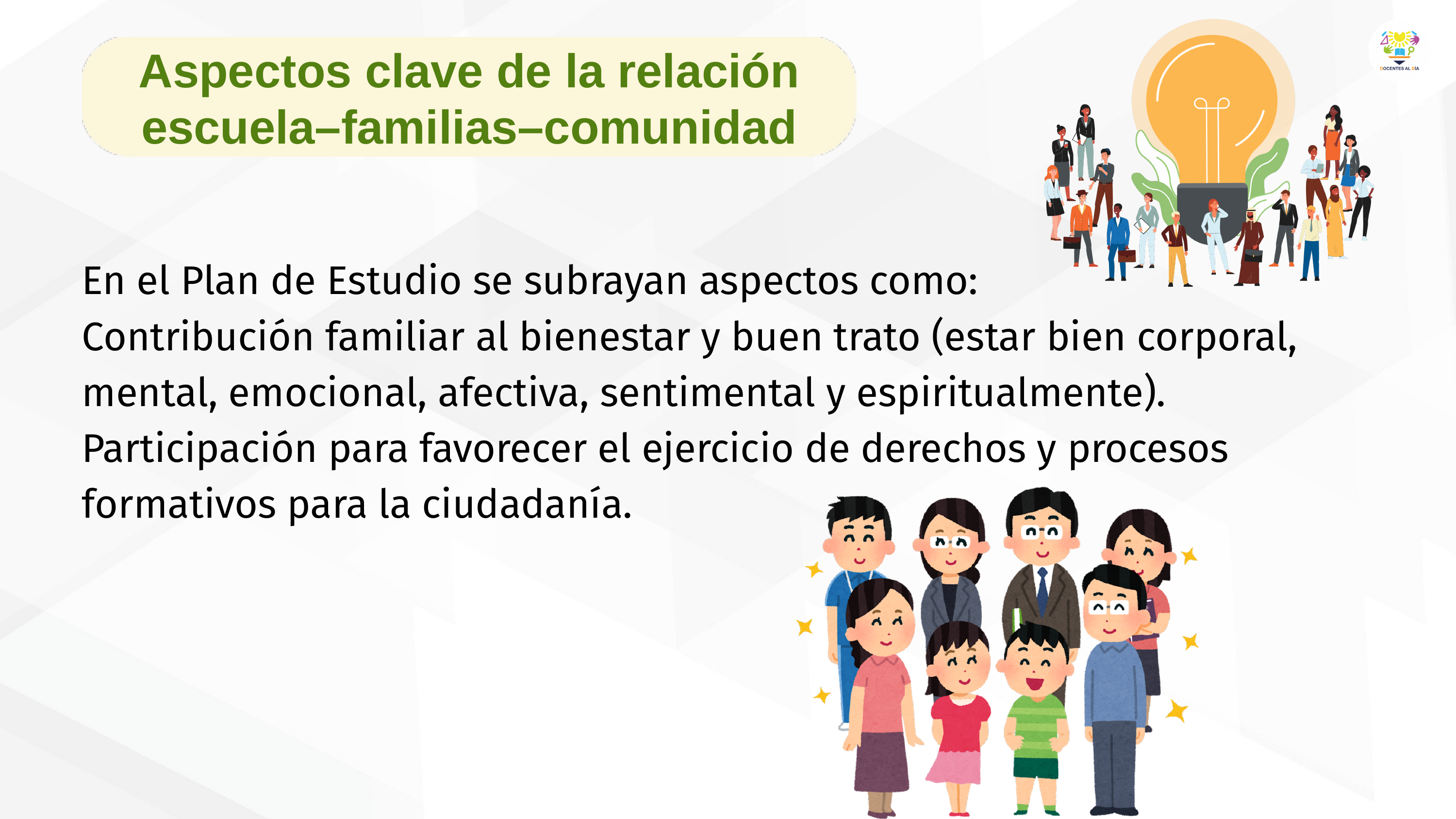

Aspectos clave de la relación escuela–familias–comunidad
En el Plan de Estudio se subrayan aspectos como:
Contribución familiar al bienestar y buen trato (estar bien corporal, mental, emocional, afectiva, sentimental y espiritualmente).
Participación para favorecer el ejercicio de derechos y procesos formativos para la ciudadanía.